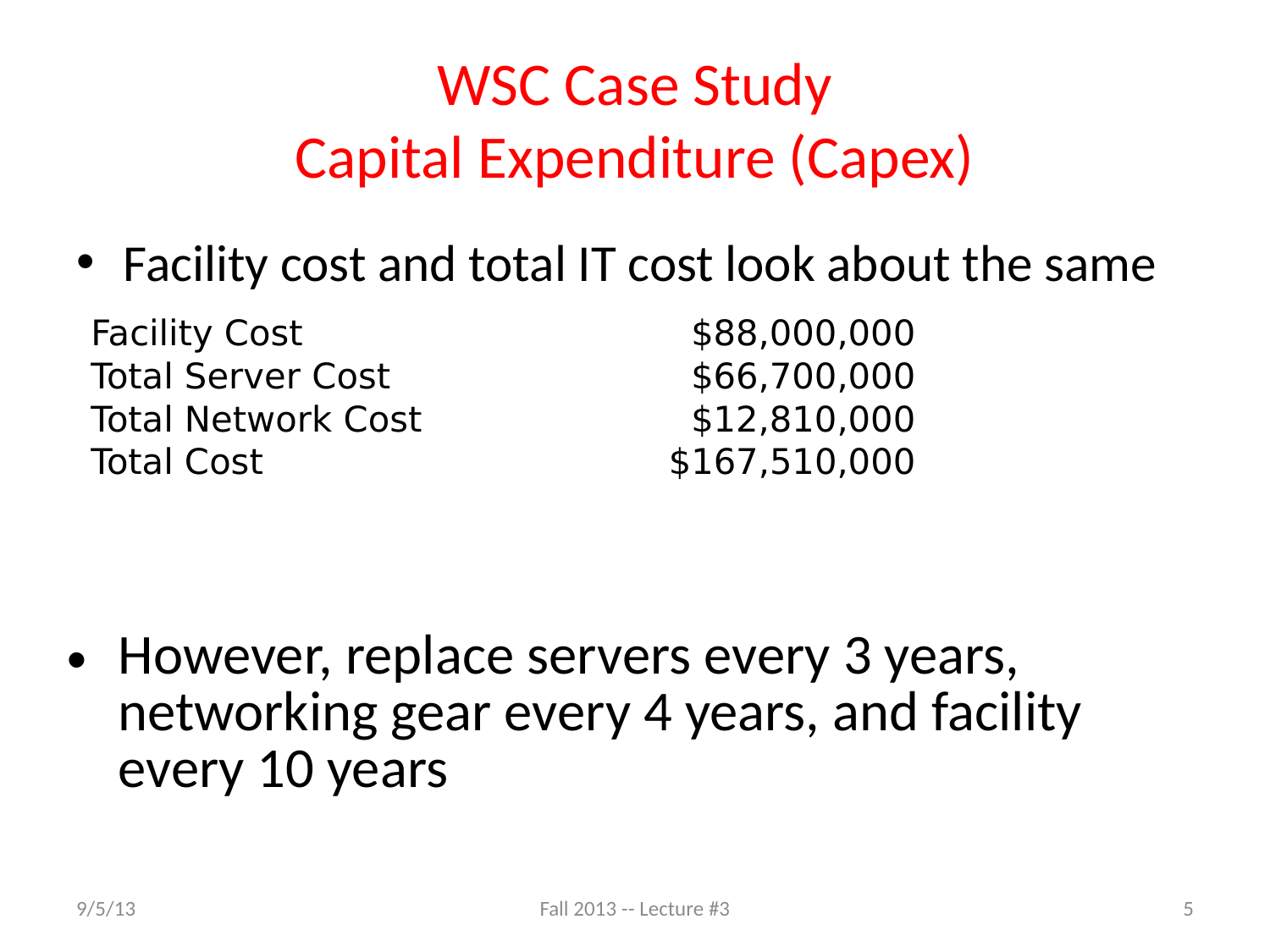

# WSC Case Study Capital Expenditure (Capex)
Facility cost and total IT cost look about the same
| Facility Cost | $88,000,000 |
| --- | --- |
| Total Server Cost | $66,700,000 |
| Total Network Cost | $12,810,000 |
| Total Cost | $167,510,000 |
However, replace servers every 3 years, networking gear every 4 years, and facility every 10 years
9/5/13
Fall 2013 -- Lecture #3
5